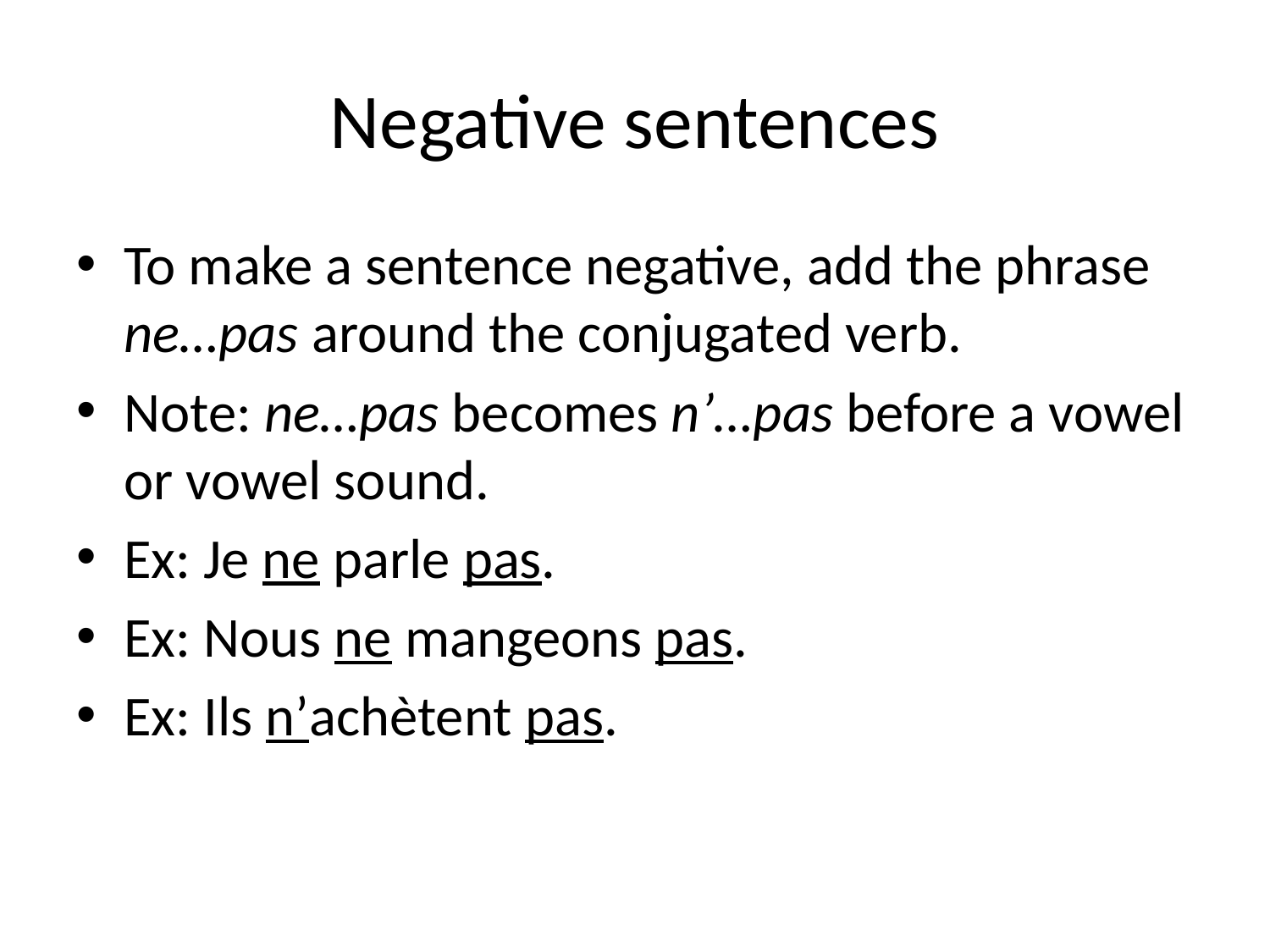

# Negative sentences
To make a sentence negative, add the phrase ne…pas around the conjugated verb.
Note: ne…pas becomes n’…pas before a vowel or vowel sound.
Ex: Je ne parle pas.
Ex: Nous ne mangeons pas.
Ex: Ils n’achètent pas.